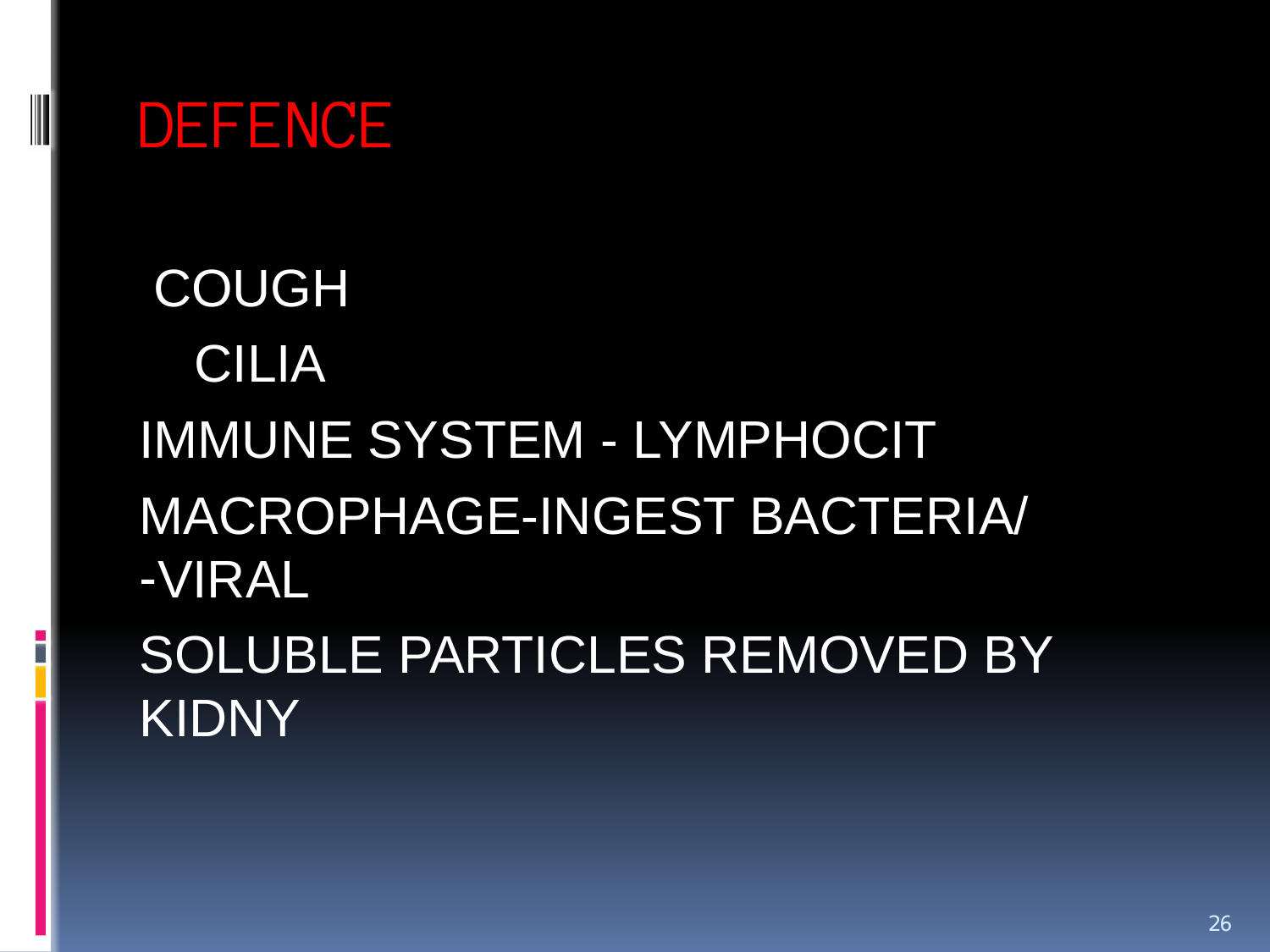

# DEFENCE
   COUGH
CILIA
 IMMUNE SYSTEM - LYMPHOCIT
MACROPHAGE-INGEST BACTERIA/ VIRAL-
SOLUBLE PARTICLES REMOVED BY KIDNY
26